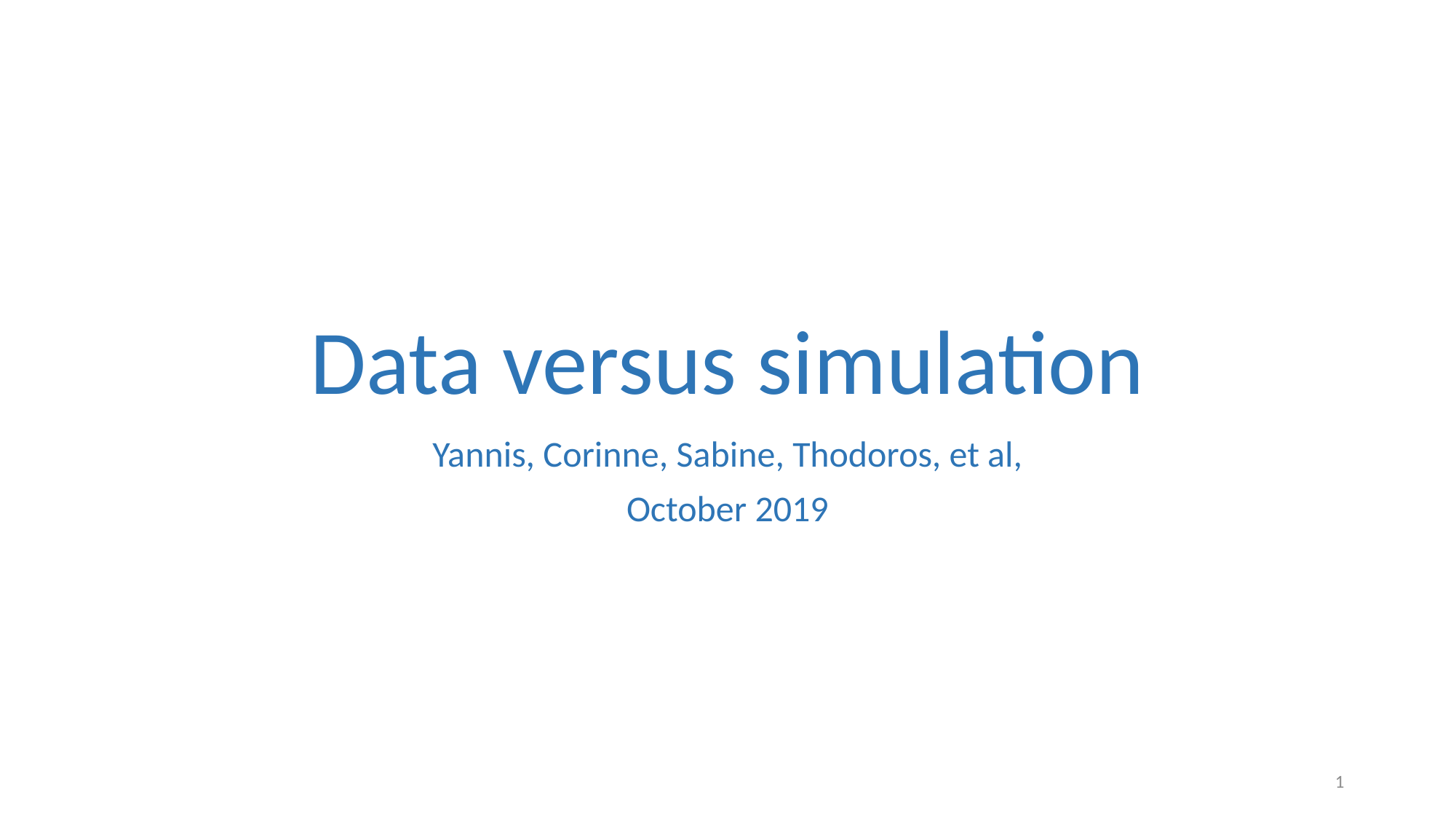

# Data versus simulation
Yannis, Corinne, Sabine, Thodoros, et al,
October 2019
1